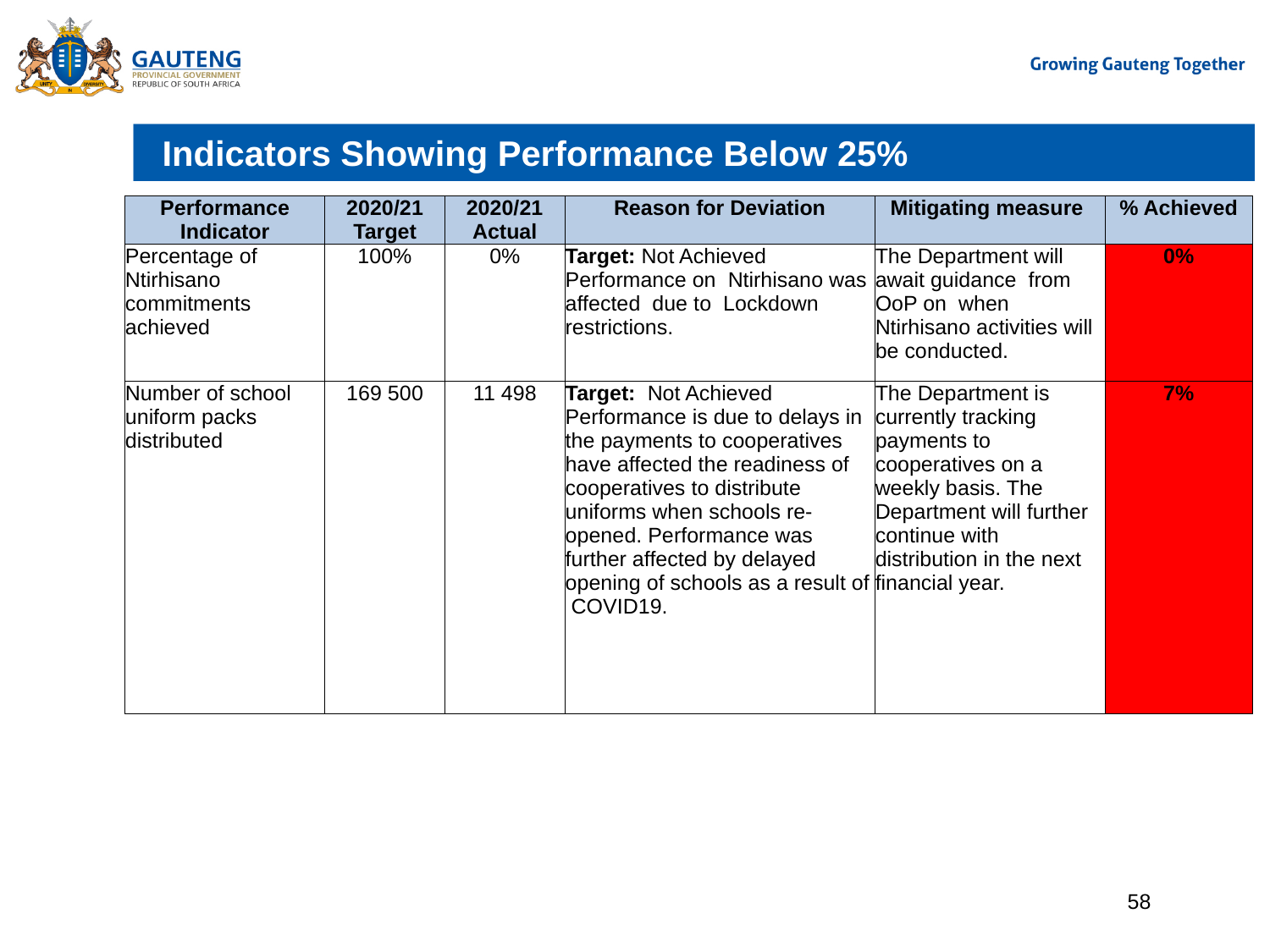

# Indicators Showing Performance Below 25%
| Performance Indicator | 2020/21 Target | 2020/21 Actual | Reason for Deviation | Mitigating measure | % Achieved |
| --- | --- | --- | --- | --- | --- |
| Percentage of Ntirhisano commitments achieved | 100% | 0% | Target: Not Achieved Performance on Ntirhisano was affected due to Lockdown restrictions. | The Department will await guidance from OoP on when Ntirhisano activities will be conducted. | 0% |
| Number of school uniform packs distributed | 169 500 | 11 498 | Target: Not Achieved Performance is due to delays in the payments to cooperatives have affected the readiness of cooperatives to distribute uniforms when schools re-opened. Performance was further affected by delayed opening of schools as a result of COVID19. | The Department is currently tracking payments to cooperatives on a weekly basis. The Department will further continue with distribution in the next financial year. | 7% |
58